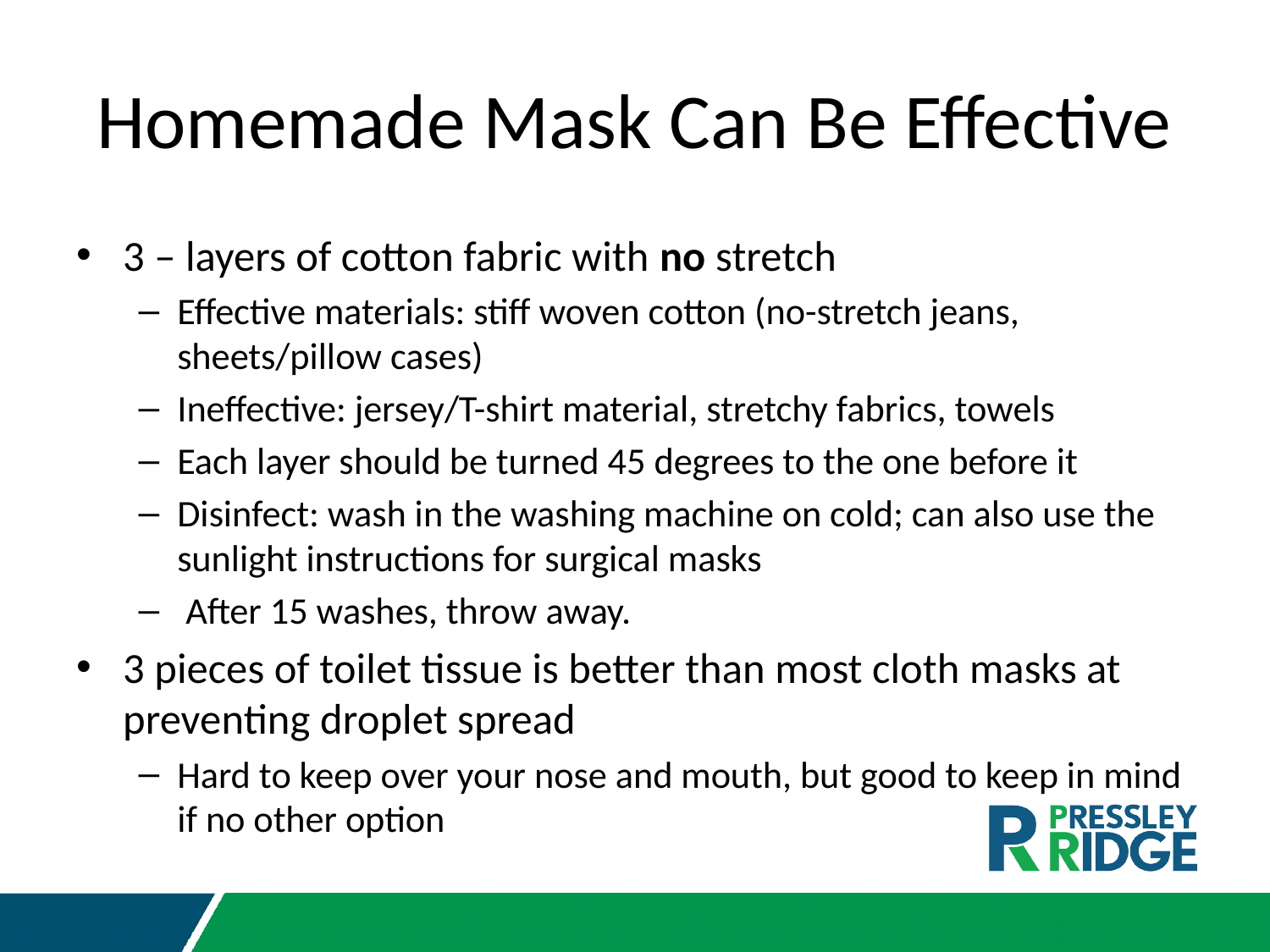

# Homemade Mask Can Be Effective
3 – layers of cotton fabric with no stretch
Effective materials: stiff woven cotton (no-stretch jeans, sheets/pillow cases)
Ineffective: jersey/T-shirt material, stretchy fabrics, towels
Each layer should be turned 45 degrees to the one before it
Disinfect: wash in the washing machine on cold; can also use the sunlight instructions for surgical masks
 After 15 washes, throw away.
3 pieces of toilet tissue is better than most cloth masks at preventing droplet spread
Hard to keep over your nose and mouth, but good to keep in mind if no other option